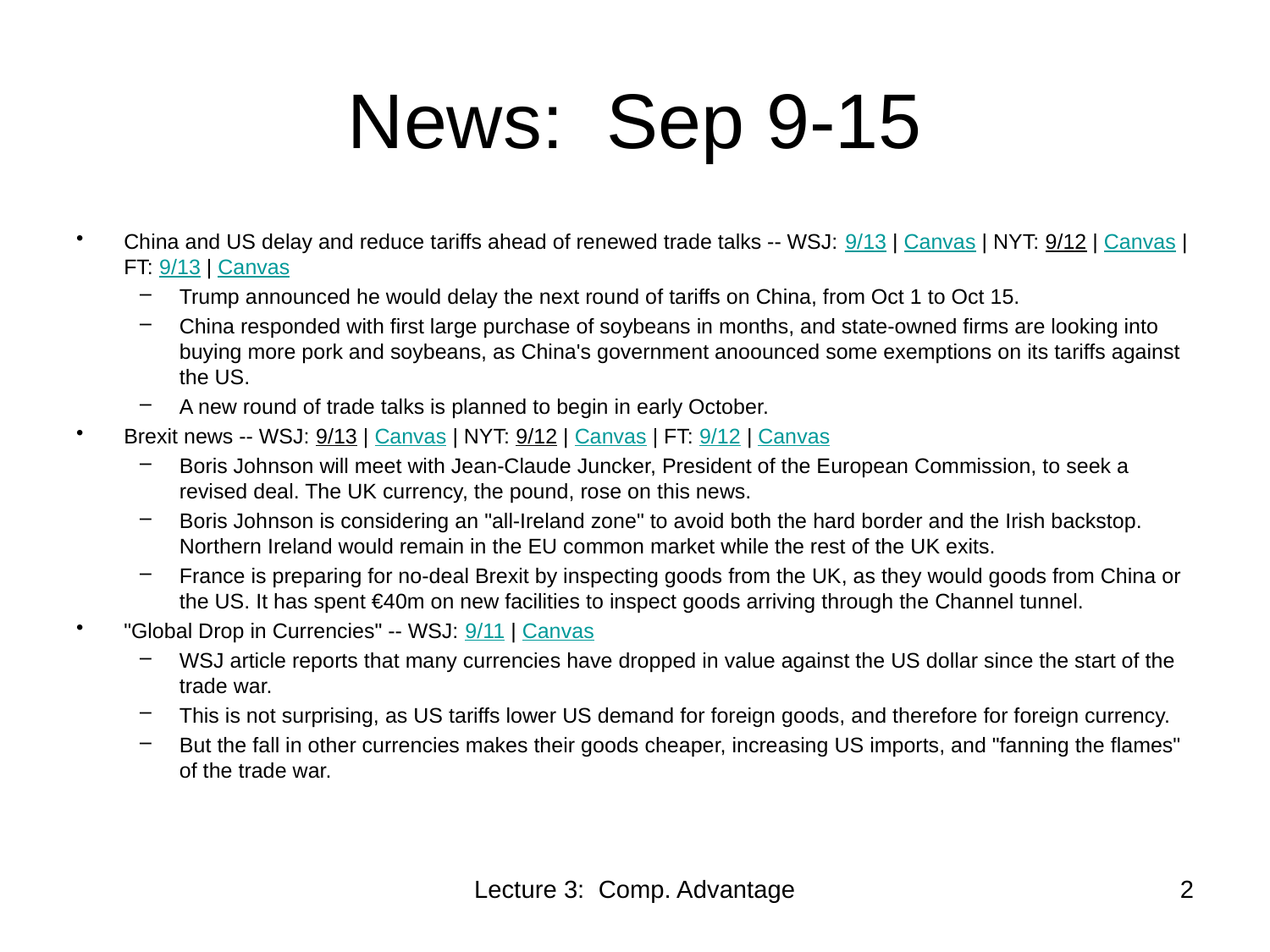

# News:  Sep 9-15
China and US delay and reduce tariffs ahead of renewed trade talks -- WSJ: 9/13 | Canvas | NYT: 9/12 | Canvas | FT: 9/13 | Canvas
Trump announced he would delay the next round of tariffs on China, from Oct 1 to Oct 15.
China responded with first large purchase of soybeans in months, and state-owned firms are looking into buying more pork and soybeans, as China's government anoounced some exemptions on its tariffs against the US.
A new round of trade talks is planned to begin in early October.
Brexit news -- WSJ: 9/13 | Canvas | NYT: 9/12 | Canvas | FT: 9/12 | Canvas
Boris Johnson will meet with Jean-Claude Juncker, President of the European Commission, to seek a revised deal. The UK currency, the pound, rose on this news.
Boris Johnson is considering an "all-Ireland zone" to avoid both the hard border and the Irish backstop. Northern Ireland would remain in the EU common market while the rest of the UK exits.
France is preparing for no-deal Brexit by inspecting goods from the UK, as they would goods from China or the US. It has spent €40m on new facilities to inspect goods arriving through the Channel tunnel.
"Global Drop in Currencies" -- WSJ: 9/11 | Canvas
WSJ article reports that many currencies have dropped in value against the US dollar since the start of the trade war.
This is not surprising, as US tariffs lower US demand for foreign goods, and therefore for foreign currency.
But the fall in other currencies makes their goods cheaper, increasing US imports, and "fanning the flames" of the trade war.

Lecture 3:  Comp. Advantage
2